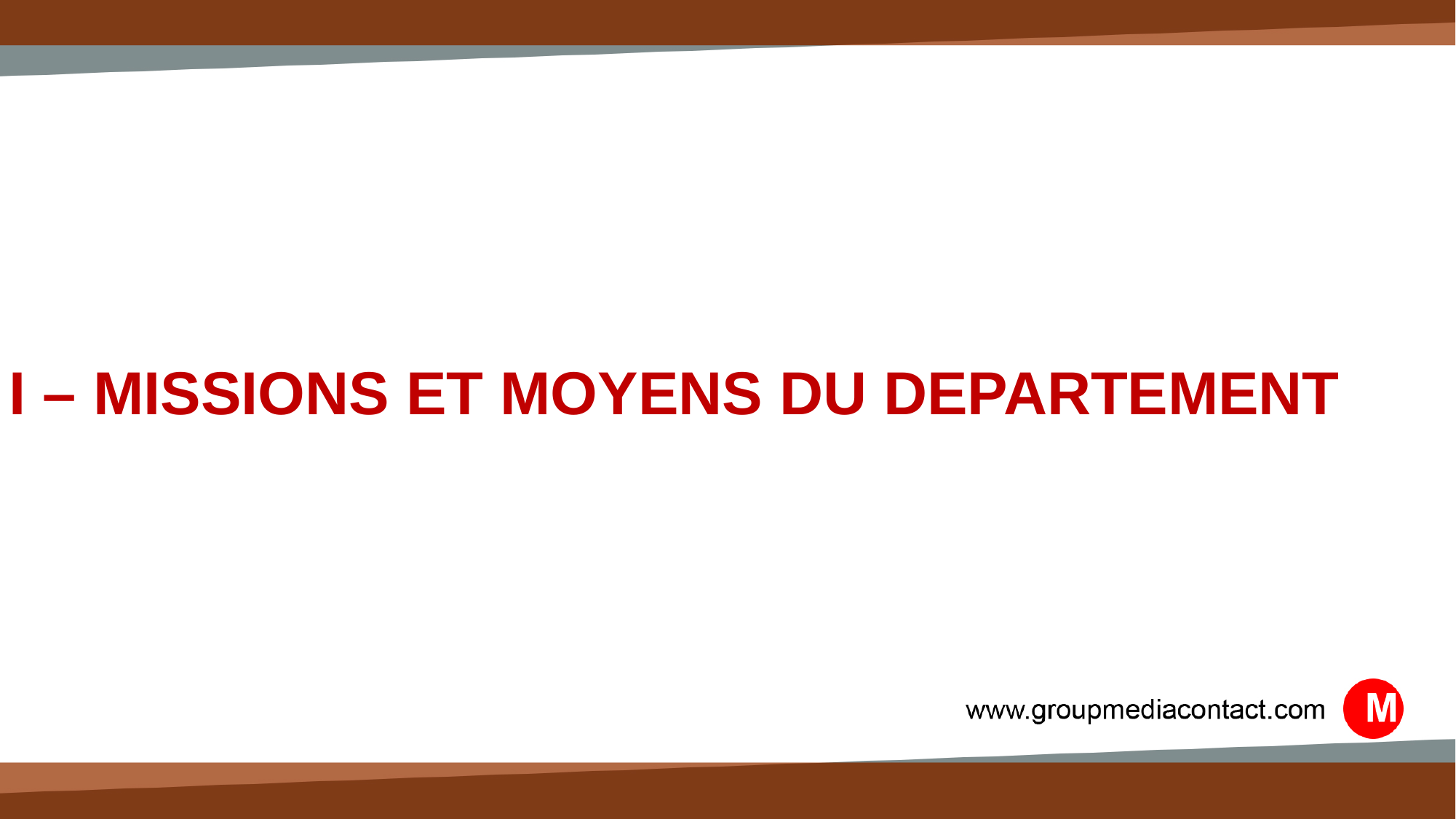

I – MISSIONS ET MOYENS DU DEPARTEMENT